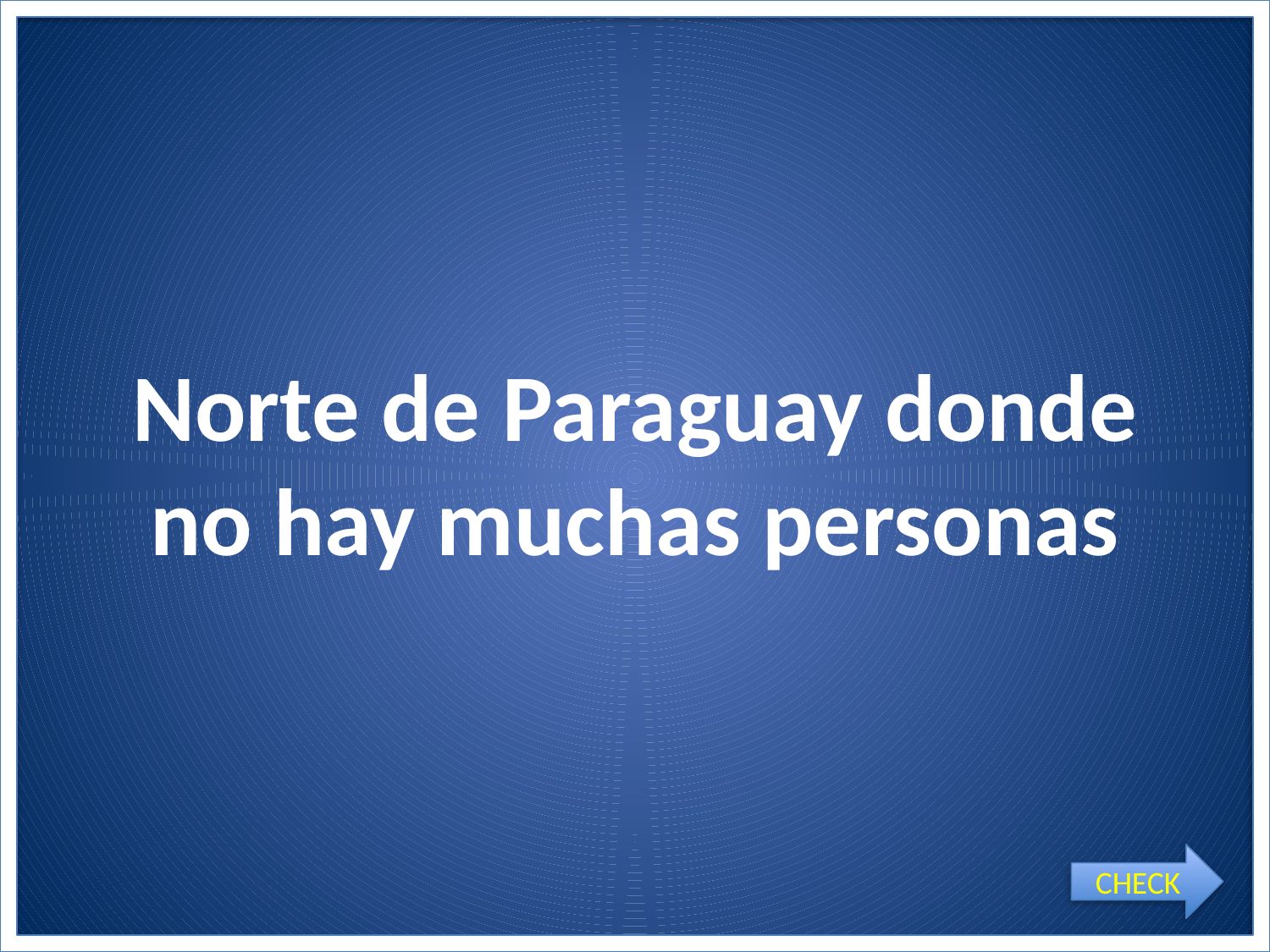

Norte de Paraguay donde
no hay muchas personas
CHECK